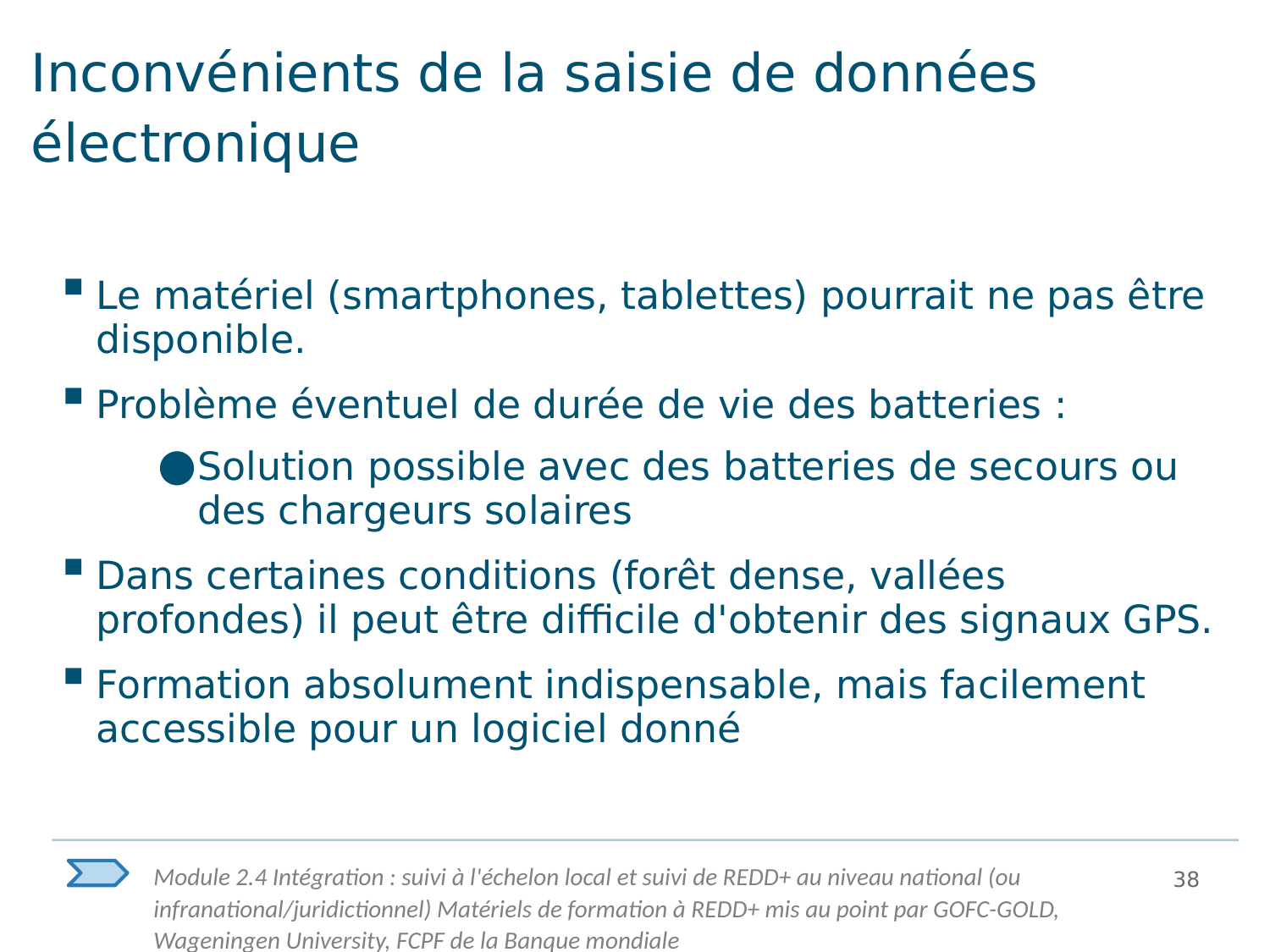

# Inconvénients de la saisie de données électronique
Le matériel (smartphones, tablettes) pourrait ne pas être disponible.
Problème éventuel de durée de vie des batteries :
Solution possible avec des batteries de secours ou des chargeurs solaires
Dans certaines conditions (forêt dense, vallées profondes) il peut être difficile d'obtenir des signaux GPS.
Formation absolument indispensable, mais facilement accessible pour un logiciel donné